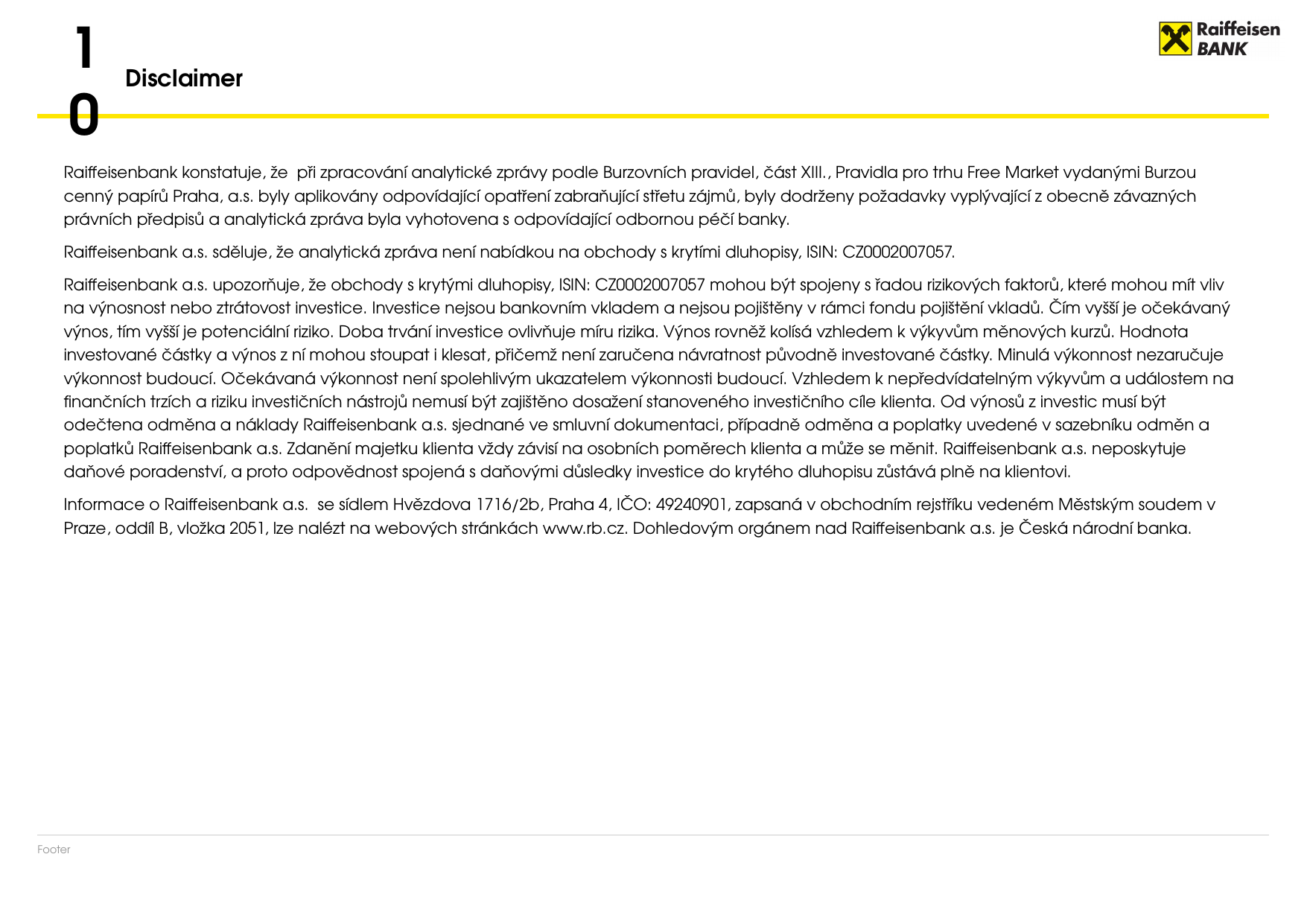

10
# Disclaimer
Raiffeisenbank konstatuje, že  při zpracování analytické zprávy podle Burzovních pravidel, část XIII., Pravidla pro trhu Free Market vydanými Burzou cenný papírů Praha, a.s. byly aplikovány odpovídající opatření zabraňující střetu zájmů, byly dodrženy požadavky vyplývající z obecně závazných právních předpisů a analytická zpráva byla vyhotovena s odpovídající odbornou péčí banky.
Raiffeisenbank a.s. sděluje, že analytická zpráva není nabídkou na obchody s krytími dluhopisy, ISIN: CZ0002007057.
Raiffeisenbank a.s. upozorňuje, že obchody s krytými dluhopisy, ISIN: CZ0002007057 mohou být spojeny s řadou rizikových faktorů, které mohou mít vliv na výnosnost nebo ztrátovost investice. Investice nejsou bankovním vkladem a nejsou pojištěny v rámci fondu pojištění vkladů. Čím vyšší je očekávaný výnos, tím vyšší je potenciální riziko. Doba trvání investice ovlivňuje míru rizika. Výnos rovněž kolísá vzhledem k výkyvům měnových kurzů. Hodnota investované částky a výnos z ní mohou stoupat i klesat, přičemž není zaručena návratnost původně investované částky. Minulá výkonnost nezaručuje výkonnost budoucí. Očekávaná výkonnost není spolehlivým ukazatelem výkonnosti budoucí. Vzhledem k nepředvídatelným výkyvům a událostem na finančních trzích a riziku investičních nástrojů nemusí být zajištěno dosažení stanoveného investičního cíle klienta. Od výnosů z investic musí být odečtena odměna a náklady Raiffeisenbank a.s. sjednané ve smluvní dokumentaci, případně odměna a poplatky uvedené v sazebníku odměn a poplatků Raiffeisenbank a.s. Zdanění majetku klienta vždy závisí na osobních poměrech klienta a může se měnit. Raiffeisenbank a.s. neposkytuje daňové poradenství, a proto odpovědnost spojená s daňovými důsledky investice do krytého dluhopisu zůstává plně na klientovi.
Informace o Raiffeisenbank a.s.  se sídlem Hvězdova 1716/2b, Praha 4, IČO: 49240901, zapsaná v obchodním rejstříku vedeném Městským soudem v Praze, oddíl B, vložka 2051, lze nalézt na webových stránkách www.rb.cz. Dohledovým orgánem nad Raiffeisenbank a.s. je Česká národní banka.
Footer
10/5/2020